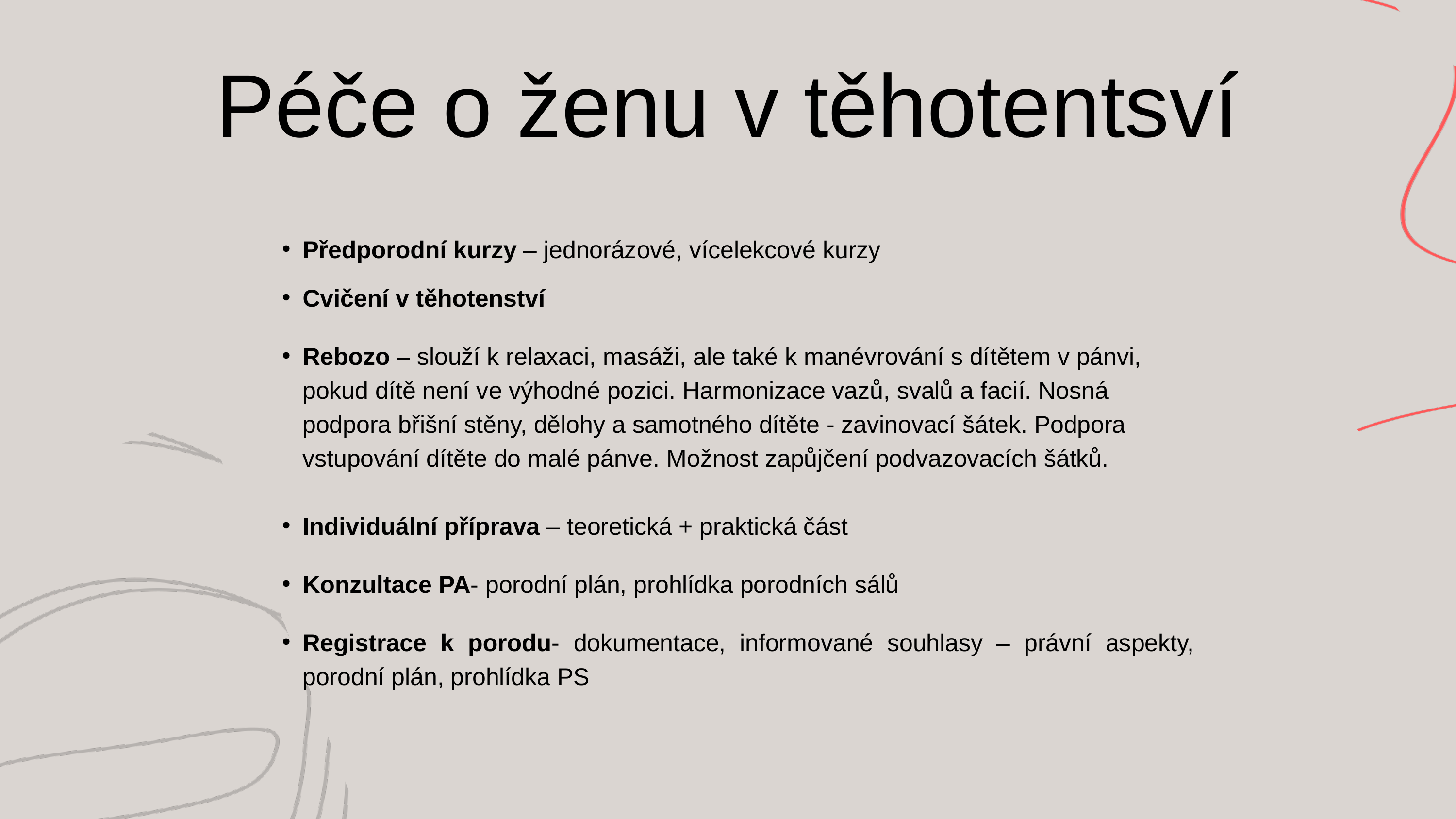

Péče o ženu v těhotentsví
Předporodní kurzy – jednorázové, vícelekcové kurzy

Cvičení v těhotenství

Rebozo – slouží k relaxaci, masáži, ale také k manévrování s dítětem v pánvi, pokud dítě není ve výhodné pozici. Harmonizace vazů, svalů a facií. Nosná podpora břišní stěny, dělohy a samotného dítěte - zavinovací šátek. Podpora vstupování dítěte do malé pánve. Možnost zapůjčení podvazovacích šátků.

Individuální příprava – teoretická + praktická část

Konzultace PA- porodní plán, prohlídka porodních sálů

Registrace k porodu- dokumentace, informované souhlasy – právní aspekty, porodní plán, prohlídka PS